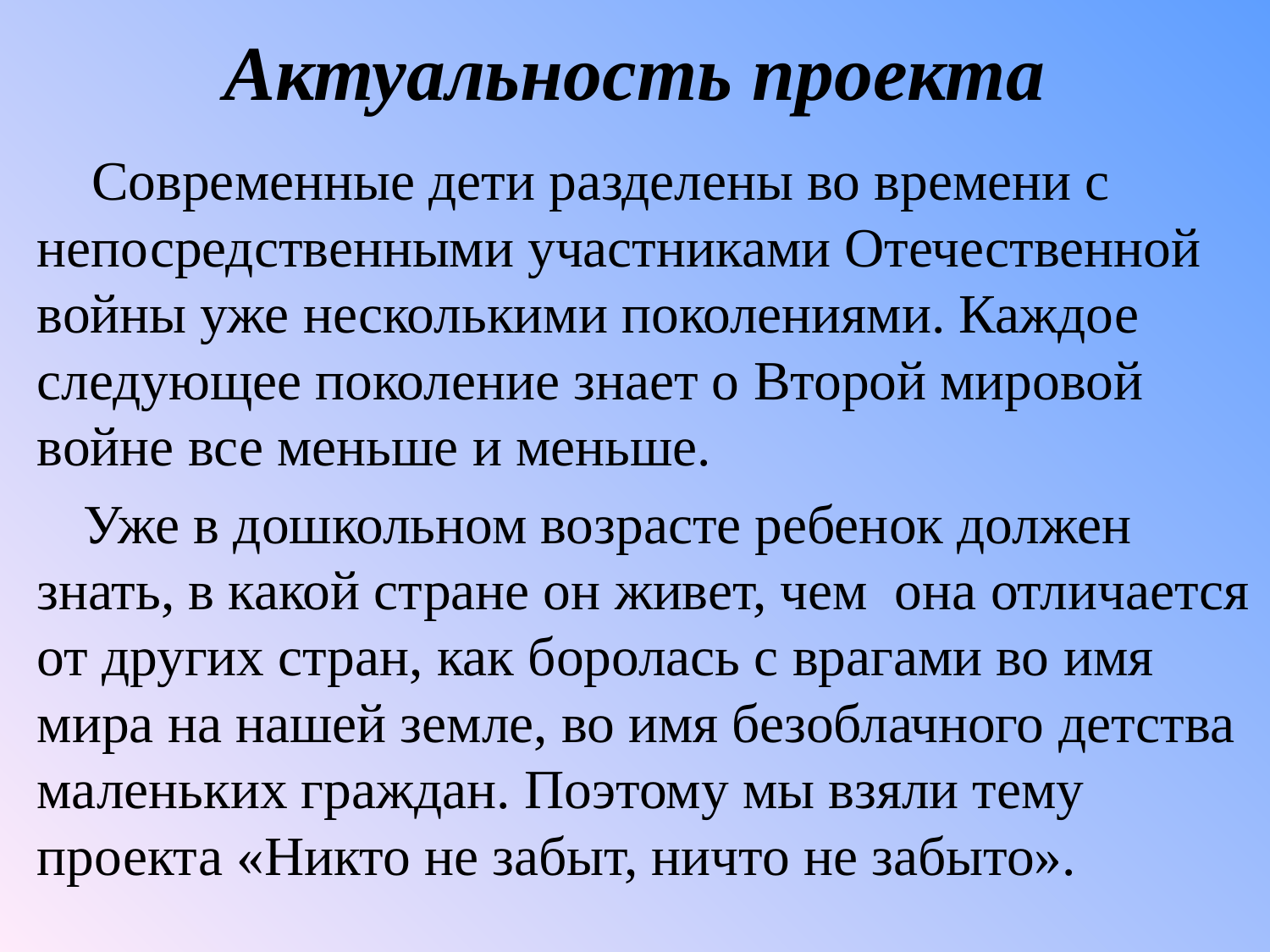

# Актуальность проекта
 Современные дети разделены во времени с непосредственными участниками Отечественной войны уже несколькими поколениями. Каждое следующее поколение знает о Второй мировой войне все меньше и меньше.
Уже в дошкольном возрасте ребенок должен знать, в какой стране он живет, чем  она отличается от других стран, как боролась с врагами во имя мира на нашей земле, во имя безоблачного детства маленьких граждан. Поэтому мы взяли тему проекта «Никто не забыт, ничто не забыто».